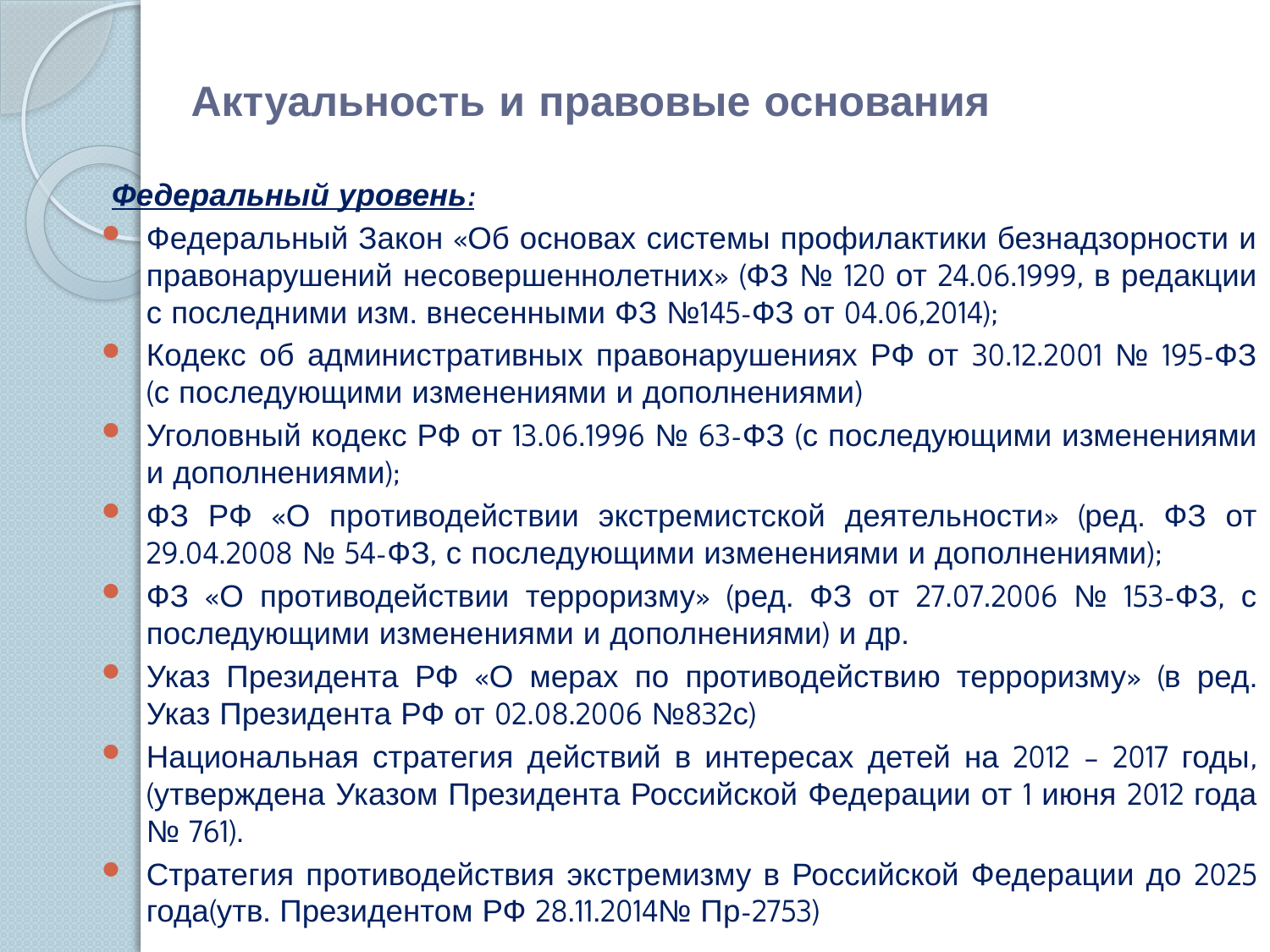

# Актуальность и правовые основания
Федеральный уровень:
Федеральный Закон «Об основах системы профилактики безнадзорности и правонарушений несовершеннолетних» (ФЗ № 120 от 24.06.1999, в редакции с последними изм. внесенными ФЗ №145-ФЗ от 04.06,2014);
Кодекс об административных правонарушениях РФ от 30.12.2001 № 195-ФЗ (с последующими изменениями и дополнениями)
Уголовный кодекс РФ от 13.06.1996 № 63-ФЗ (с последующими изменениями и дополнениями);
ФЗ РФ «О противодействии экстремистской деятельности» (ред. ФЗ от 29.04.2008 № 54-ФЗ, с последующими изменениями и дополнениями);
ФЗ «О противодействии терроризму» (ред. ФЗ от 27.07.2006 № 153-ФЗ, с последующими изменениями и дополнениями) и др.
Указ Президента РФ «О мерах по противодействию терроризму» (в ред. Указ Президента РФ от 02.08.2006 №832с)
Национальная стратегия действий в интересах детей на 2012 – 2017 годы, (утверждена Указом Президента Российской Федерации от 1 июня 2012 года № 761).
Стратегия противодействия экстремизму в Российской Федерации до 2025 года(утв. Президентом РФ 28.11.2014№ Пр-2753)